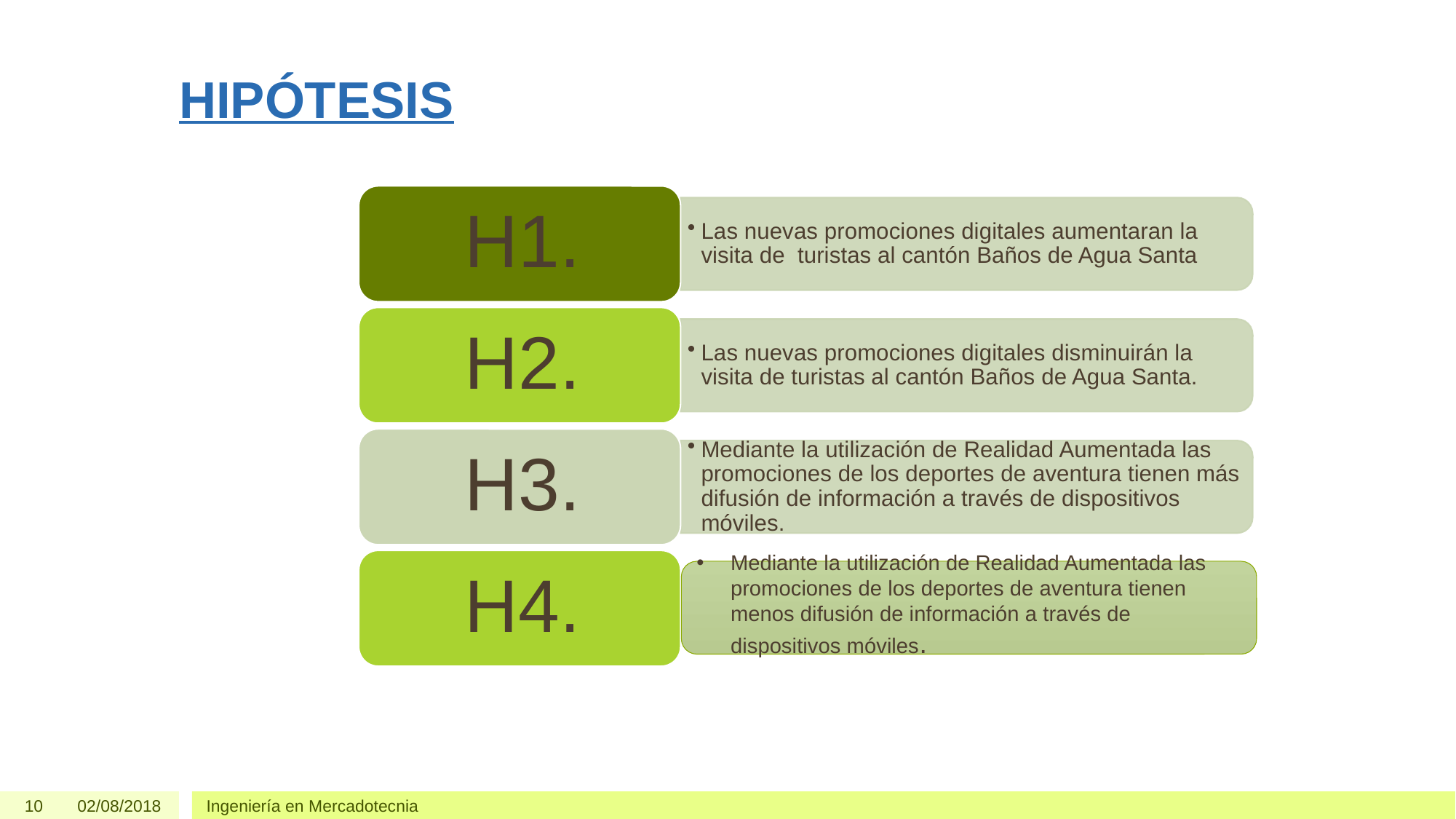

# HIPÓTESIS
Las nuevas promociones digitales aumentaran la visita de  turistas al cantón Baños de Agua Santa
H1.
Las nuevas promociones digitales disminuirán la visita de turistas al cantón Baños de Agua Santa.
H2.
Mediante la utilización de Realidad Aumentada las promociones de los deportes de aventura tienen más difusión de información a través de dispositivos móviles.
H3.
H4.

Mediante la utilización de Realidad Aumentada las promociones de los deportes de aventura tienen menos difusión de información a través de dispositivos móviles.

10
02/08/2018
Ingeniería en Mercadotecnia